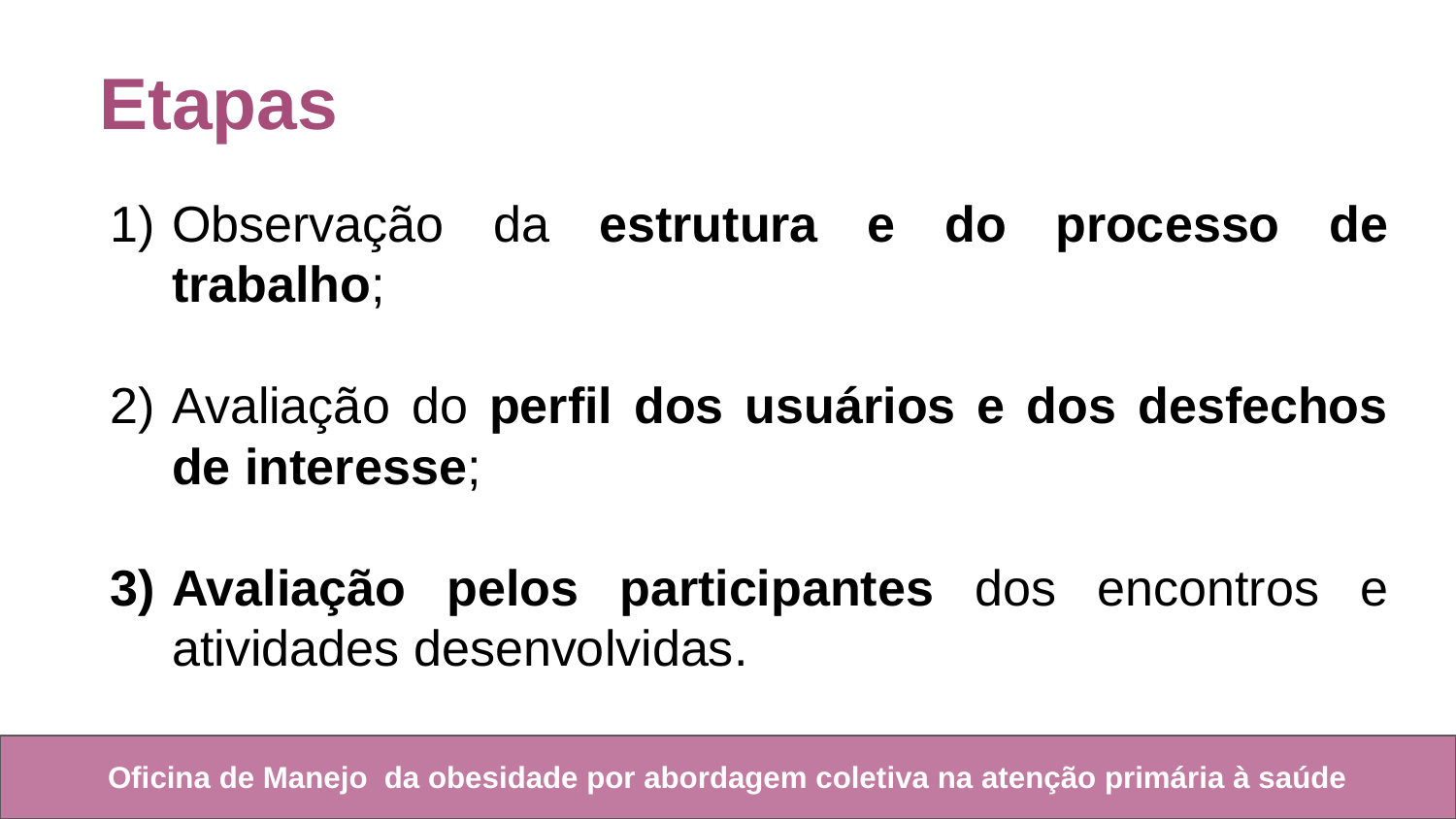

Etapas
Observação da estrutura e do processo de trabalho;

Avaliação do perfil dos usuários e dos desfechos de interesse;

Avaliação pelos participantes dos encontros e atividades desenvolvidas.